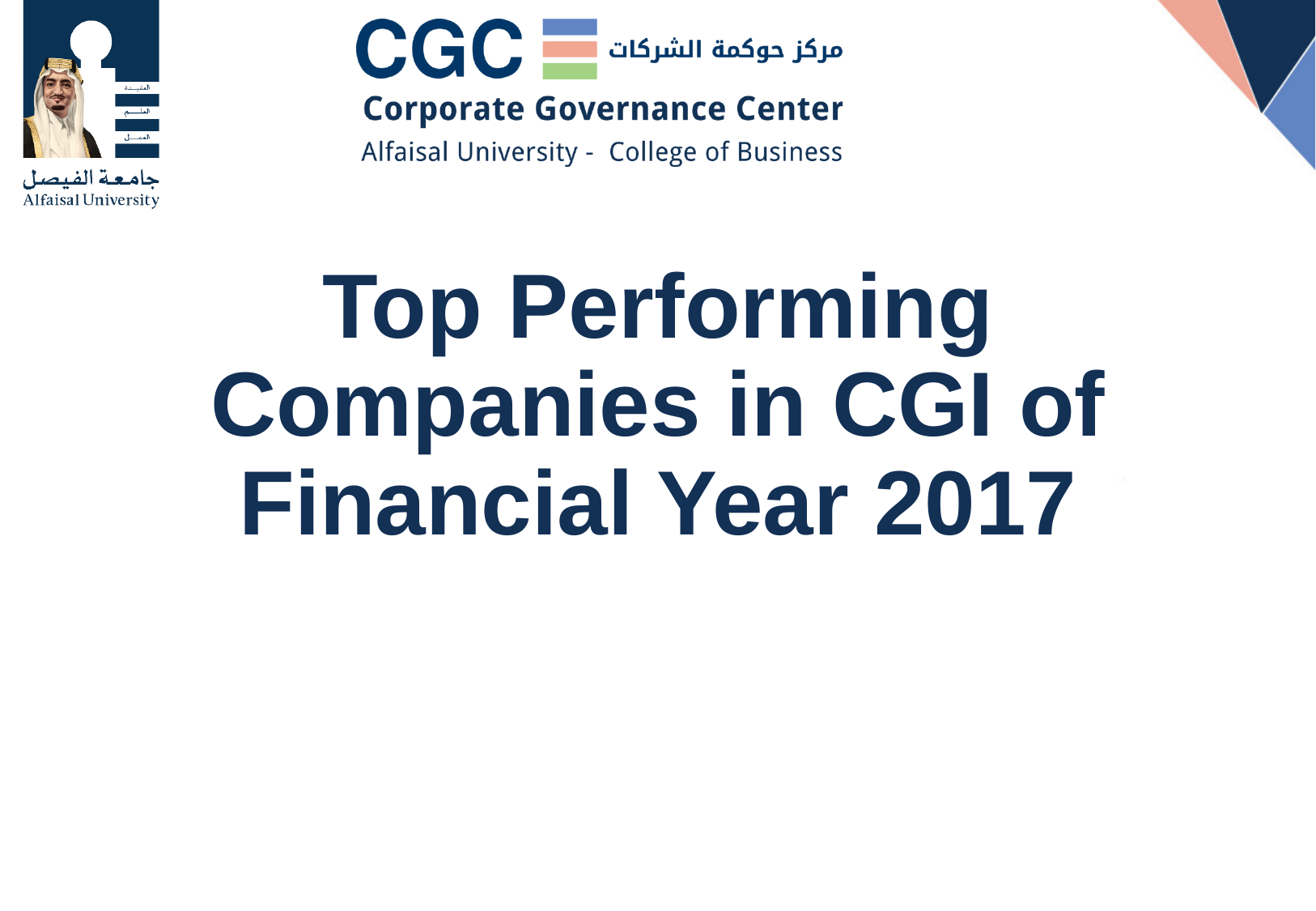

# Top Performing Companies in CGI of Financial Year 2017